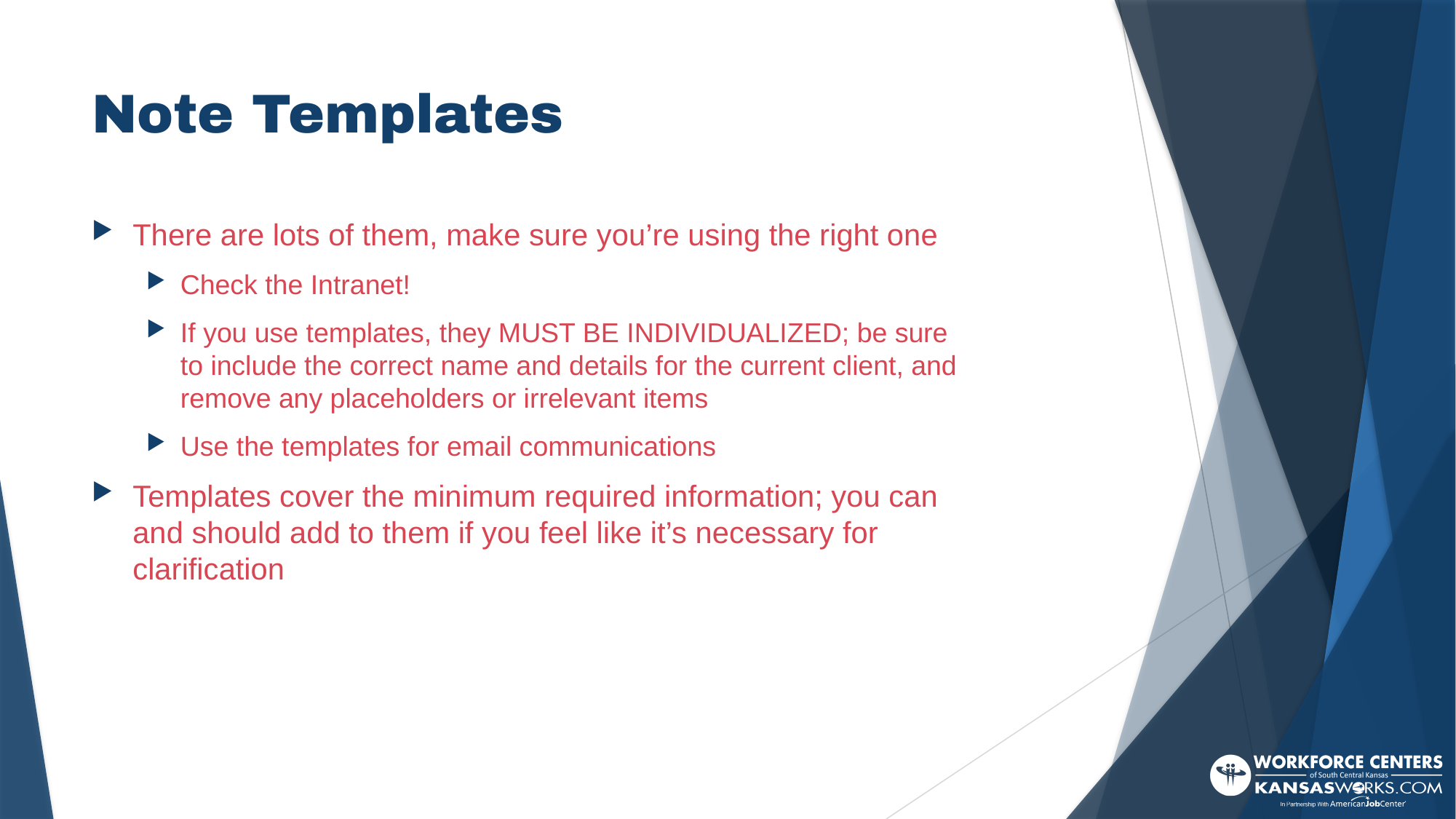

# Note Templates
There are lots of them, make sure you’re using the right one
Check the Intranet!
If you use templates, they MUST BE INDIVIDUALIZED; be sure to include the correct name and details for the current client, and remove any placeholders or irrelevant items
Use the templates for email communications
Templates cover the minimum required information; you can and should add to them if you feel like it’s necessary for clarification